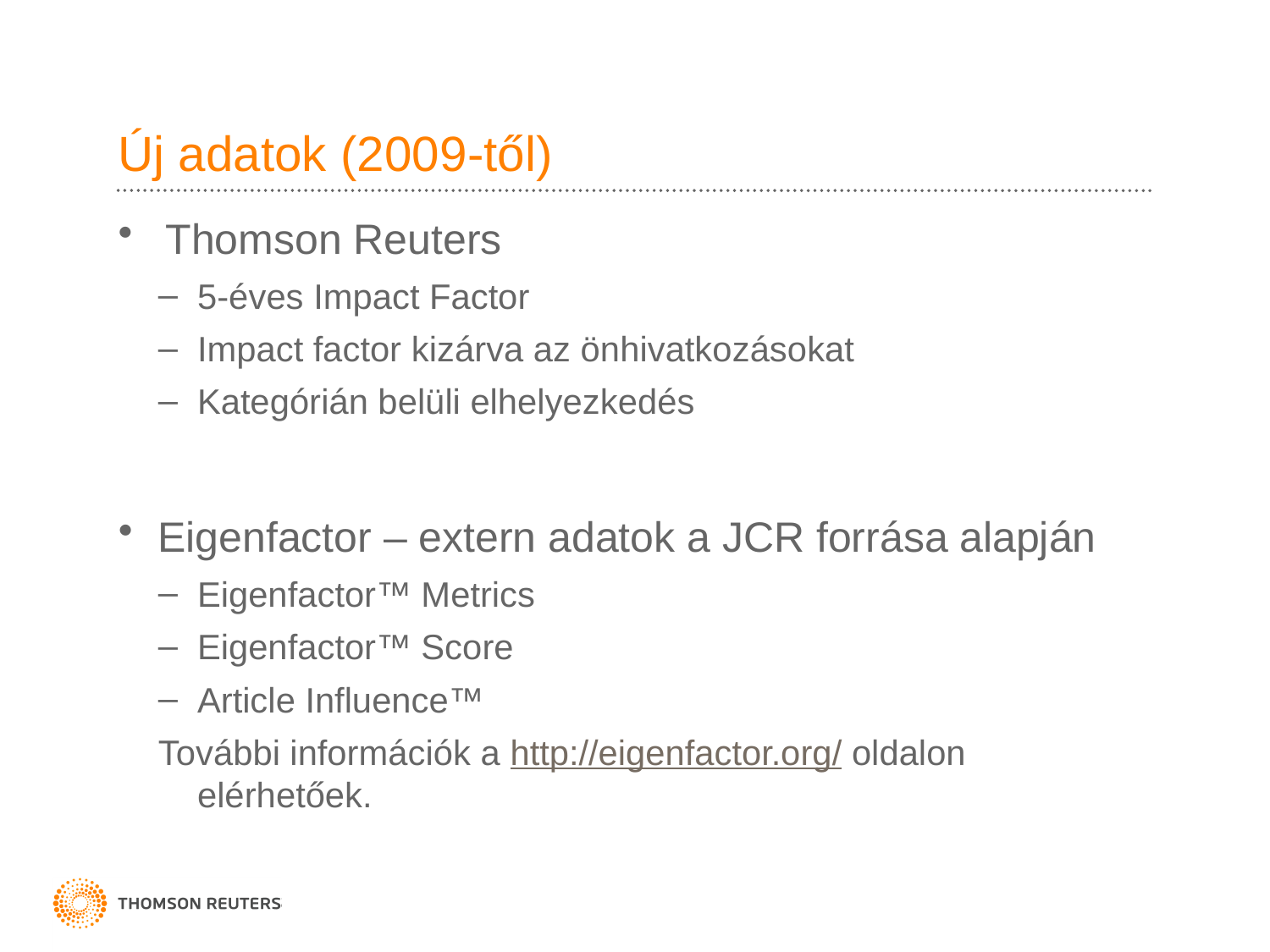

Új adatok (2009-től)
Thomson Reuters
5-éves Impact Factor
Impact factor kizárva az önhivatkozásokat
Kategórián belüli elhelyezkedés

Eigenfactor – extern adatok a JCR forrása alapján
Eigenfactor™ Metrics
Eigenfactor™ Score
Article Influence™
További információk a http://eigenfactor.org/ oldalon elérhetőek.